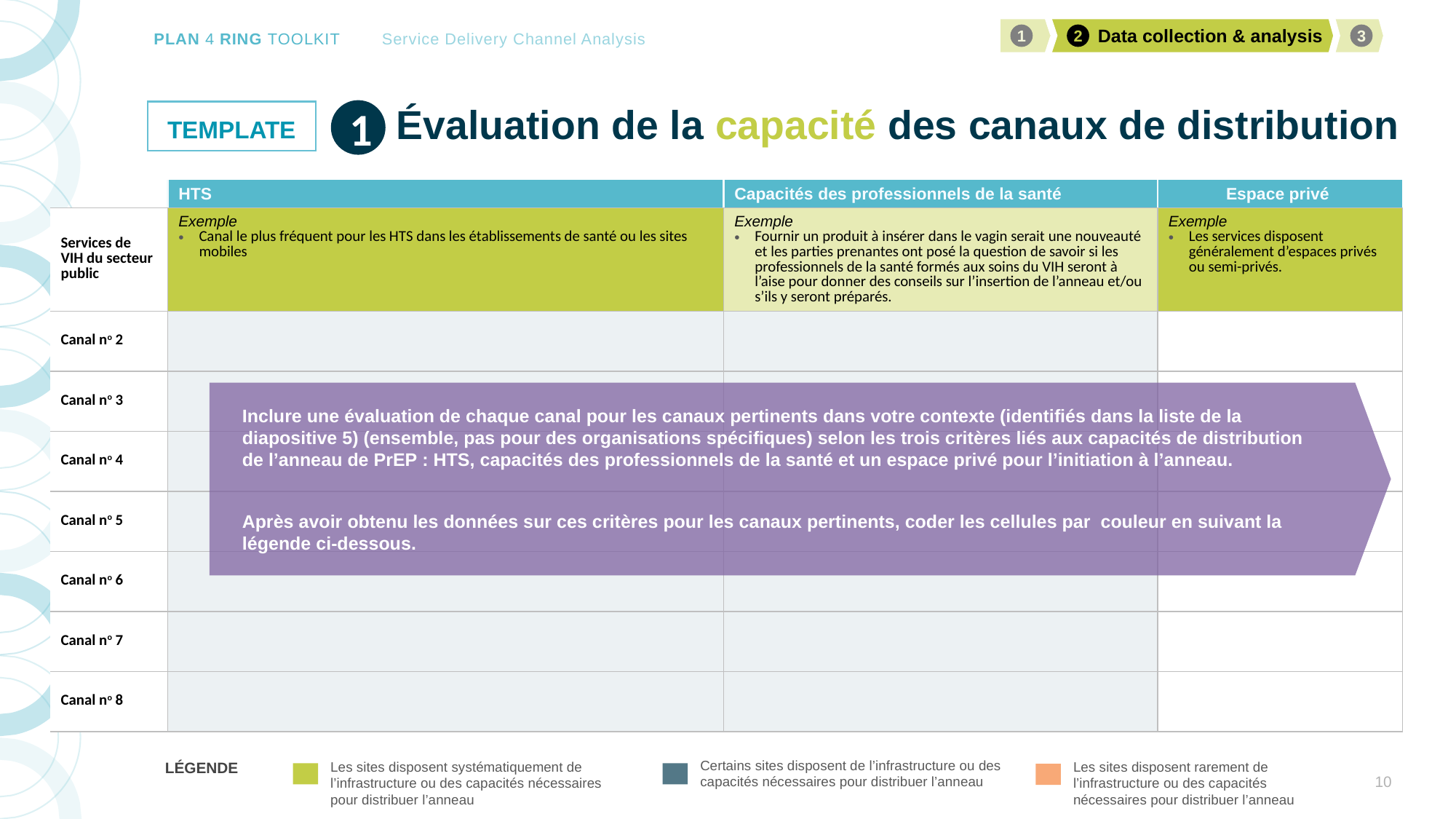

# Évaluation de la capacité des canaux de distribution
1
|  | HTS | Capacités des professionnels de la santé | Espace privé |
| --- | --- | --- | --- |
| Services de VIH du secteur public | Exemple Canal le plus fréquent pour les HTS dans les établissements de santé ou les sites mobiles | Exemple Fournir un produit à insérer dans le vagin serait une nouveauté et les parties prenantes ont posé la question de savoir si les professionnels de la santé formés aux soins du VIH seront à l’aise pour donner des conseils sur l’insertion de l’anneau et/ou s’ils y seront préparés. | Exemple Les services disposent généralement d’espaces privés ou semi-privés. |
| Canal no 2 |  |  |  |
| Canal no 3 |  |  |  |
| Canal no 4 |  |  |  |
| Canal no 5 |  |  |  |
| Canal no 6 |  |  |  |
| Canal no 7 |  |  |  |
| Canal no 8 |  |  |  |
Inclure une évaluation de chaque canal pour les canaux pertinents dans votre contexte (identifiés dans la liste de la diapositive 5) (ensemble, pas pour des organisations spécifiques) selon les trois critères liés aux capacités de distribution de l’anneau de PrEP : HTS, capacités des professionnels de la santé et un espace privé pour l’initiation à l’anneau.

Après avoir obtenu les données sur ces critères pour les canaux pertinents, coder les cellules par  couleur en suivant la légende ci-dessous.
LÉGENDE
Certains sites disposent de l’infrastructure ou des capacités nécessaires pour distribuer l’anneau

Les sites disposent systématiquement de l’infrastructure ou des capacités nécessaires pour distribuer l’anneau

Les sites disposent rarement de l’infrastructure ou des capacités nécessaires pour distribuer l’anneau

10